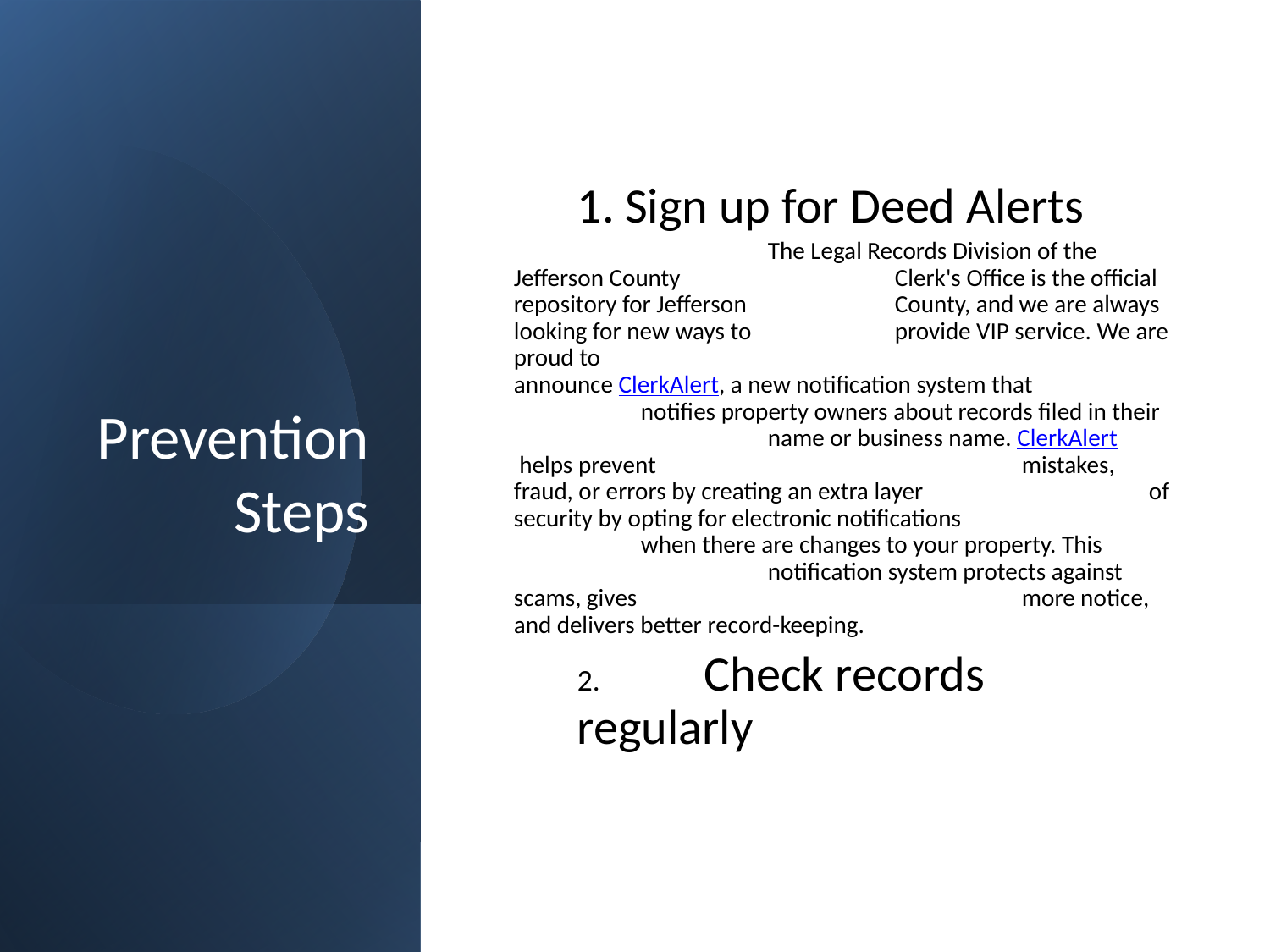

# Prevention Steps

Sign up for Deed Alerts
		The Legal Records Division of the Jefferson County 		Clerk's Office is the official repository for Jefferson 		County, and we are always looking for new ways to 		provide VIP service. We are proud to 					announce ClerkAlert, a new notification system that 		notifies property owners about records filed in their 		name or business name. ClerkAlert helps prevent 			mistakes, fraud, or errors by creating an extra layer 		of security by opting for electronic notifications 			when there are changes to your property. This 			notification system protects against scams, gives 			more notice, and delivers better record-keeping.
2.	Check records regularly